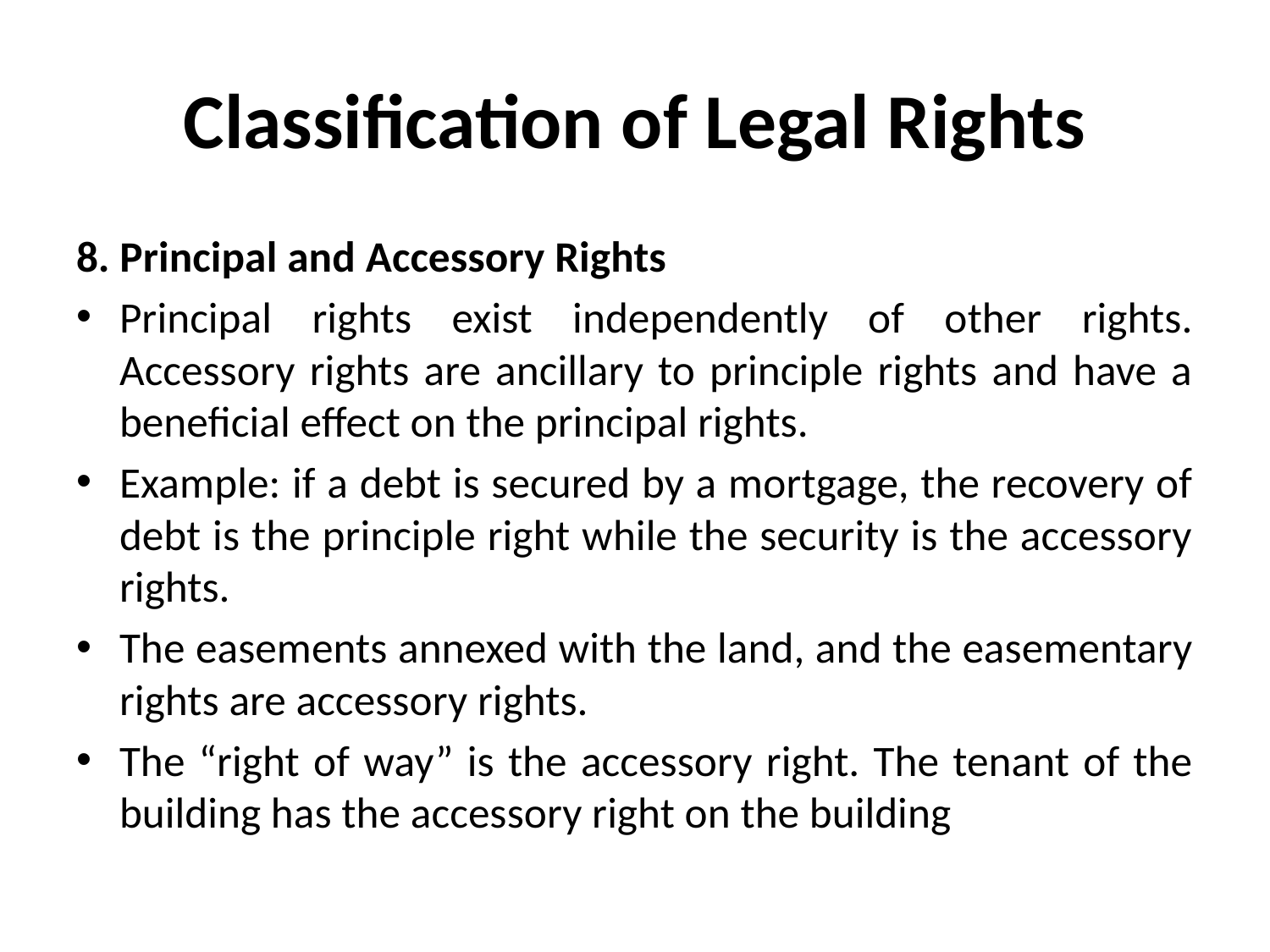

# Classification of Legal Rights
8. Principal and Accessory Rights
Principal rights exist independently of other rights. Accessory rights are ancillary to principle rights and have a beneficial effect on the principal rights.
Example: if a debt is secured by a mortgage, the recovery of debt is the principle right while the security is the accessory rights.
The easements annexed with the land, and the easementary rights are accessory rights.
The “right of way” is the accessory right. The tenant of the building has the accessory right on the building